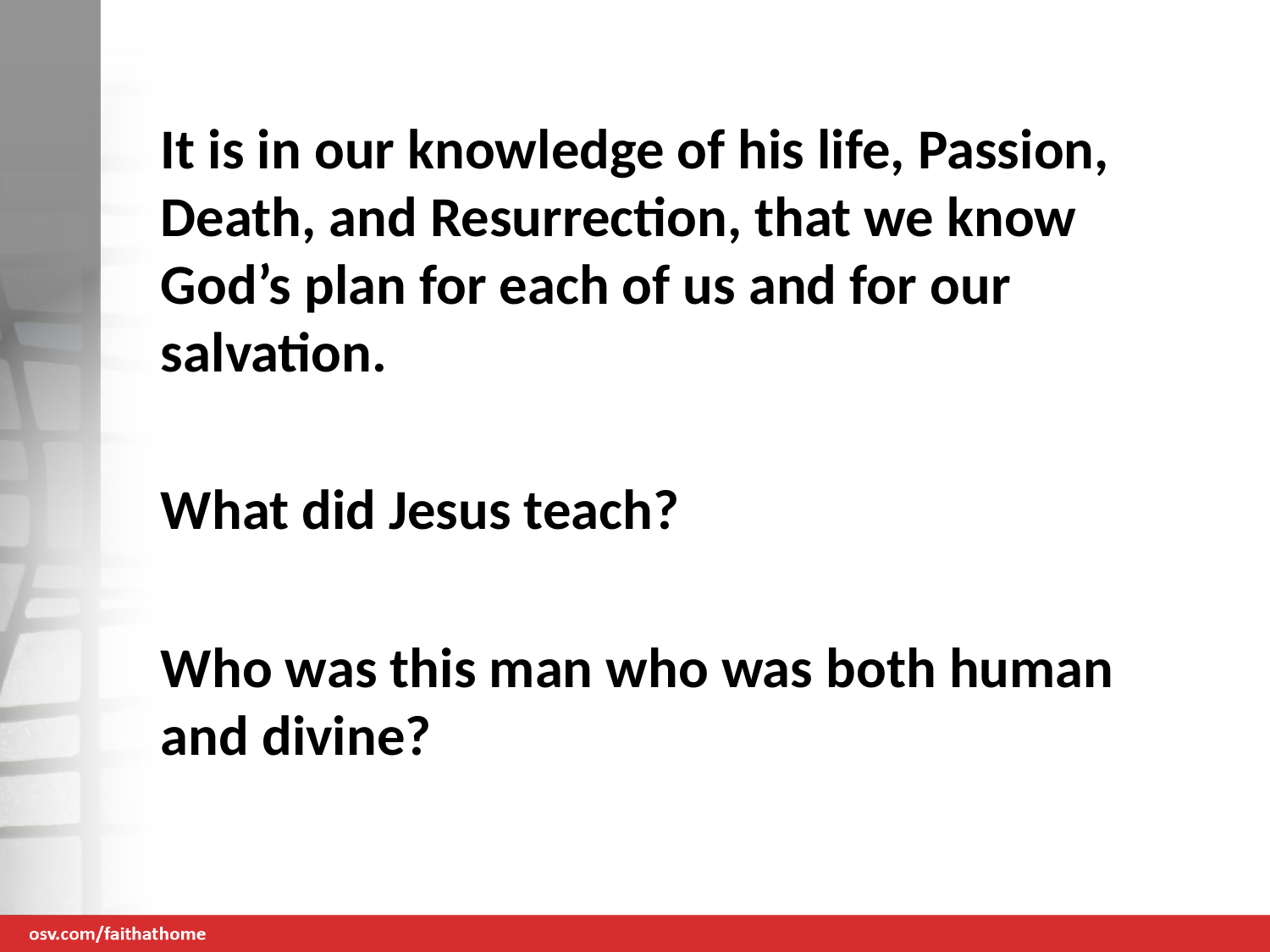

It is in our knowledge of his life, Passion, Death, and Resurrection, that we know God’s plan for each of us and for our salvation.

What did Jesus teach?

Who was this man who was both human and divine?